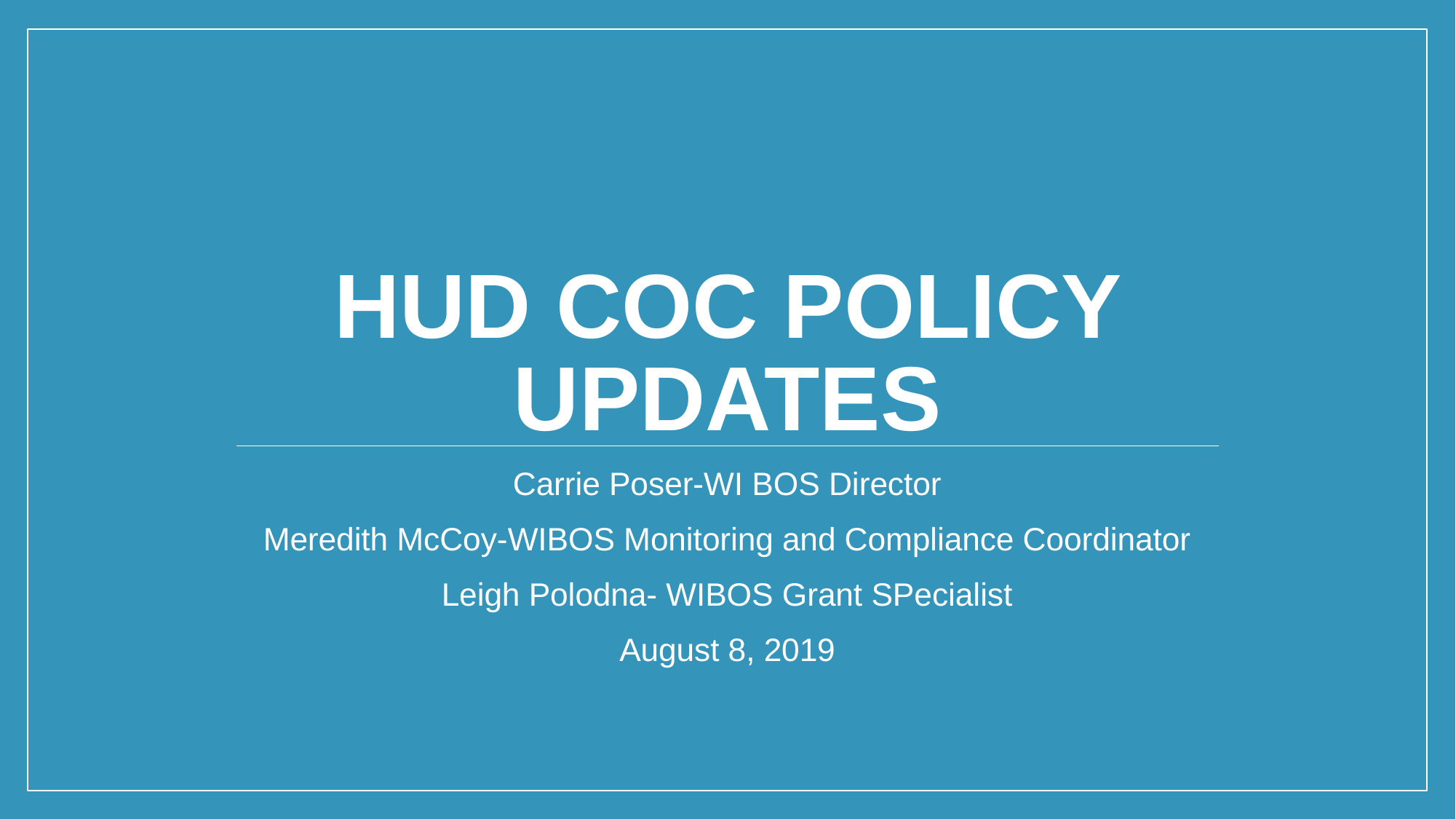

# HUD CoC Policy Updates
Carrie Poser-WI BOS Director
Meredith McCoy-WIBOS Monitoring and Compliance Coordinator
Leigh Polodna- WIBOS Grant SPecialist
August 8, 2019